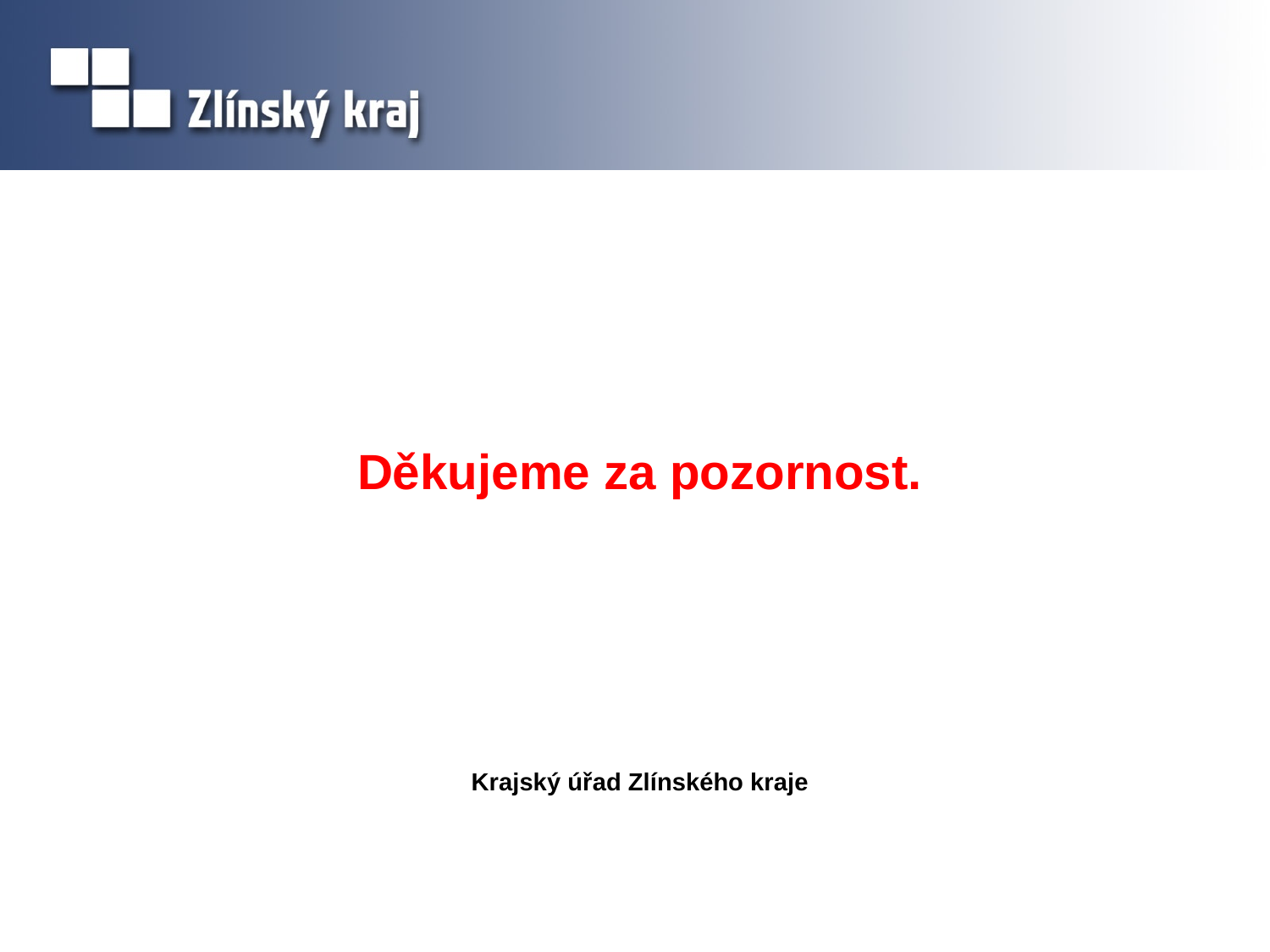

Děkujeme za pozornost.
# Krajský úřad Zlínského kraje